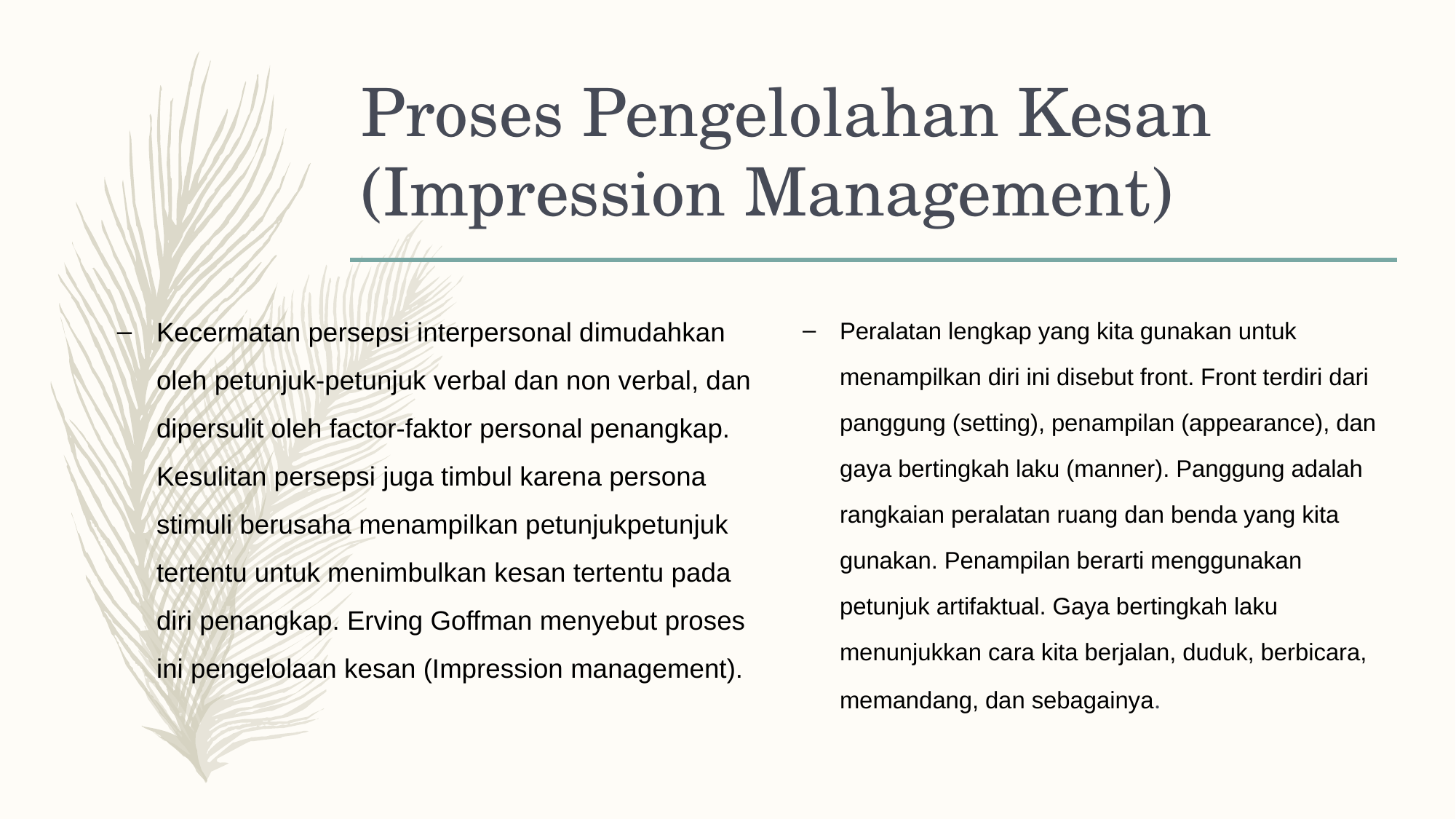

# Proses Pengelolahan Kesan (Impression Management)
Kecermatan persepsi interpersonal dimudahkan oleh petunjuk-petunjuk verbal dan non verbal, dan dipersulit oleh factor-faktor personal penangkap. Kesulitan persepsi juga timbul karena persona stimuli berusaha menampilkan petunjukpetunjuk tertentu untuk menimbulkan kesan tertentu pada diri penangkap. Erving Goffman menyebut proses ini pengelolaan kesan (Impression management).
Peralatan lengkap yang kita gunakan untuk menampilkan diri ini disebut front. Front terdiri dari panggung (setting), penampilan (appearance), dan gaya bertingkah laku (manner). Panggung adalah rangkaian peralatan ruang dan benda yang kita gunakan. Penampilan berarti menggunakan petunjuk artifaktual. Gaya bertingkah laku menunjukkan cara kita berjalan, duduk, berbicara, memandang, dan sebagainya.